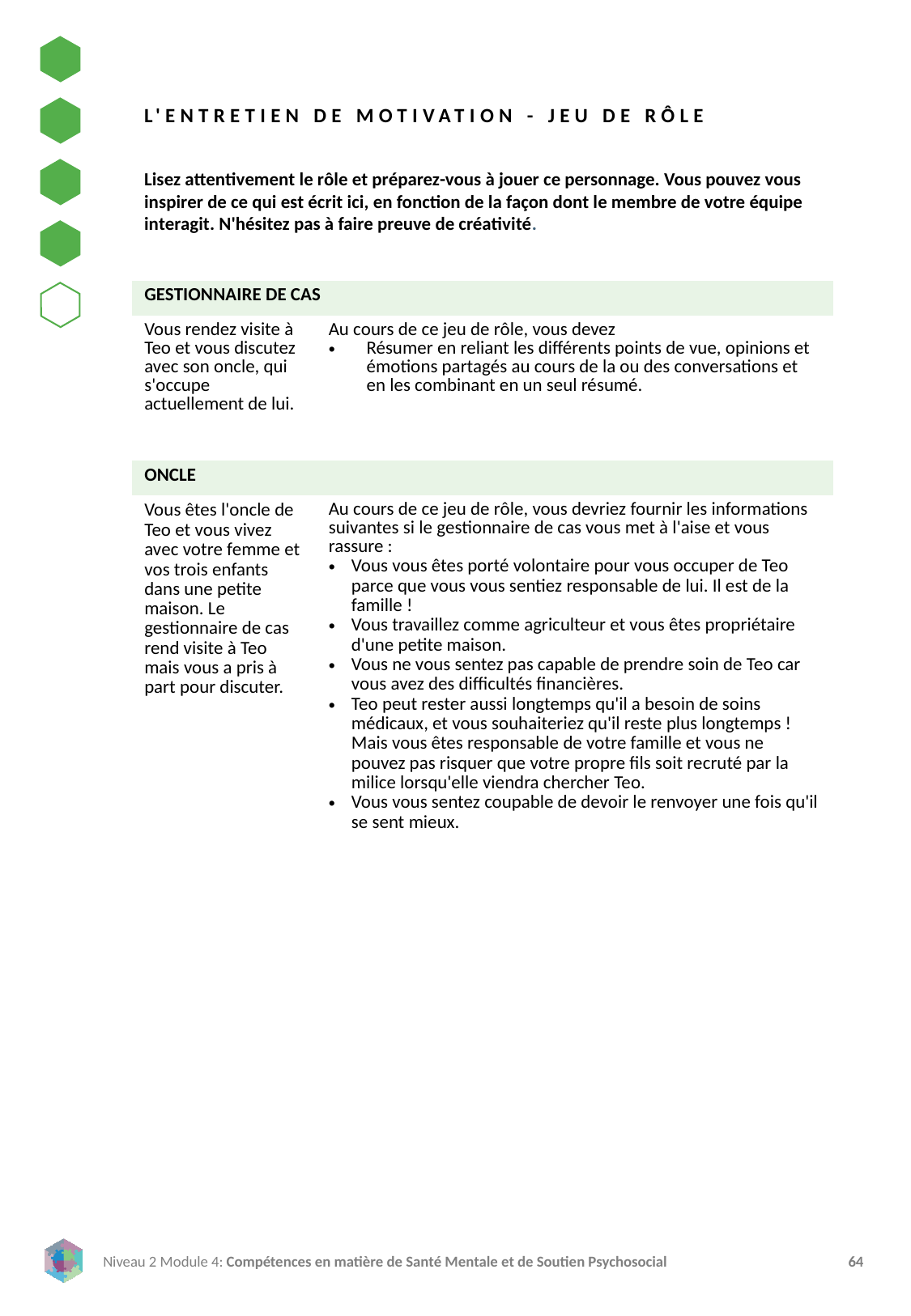

L'ENTRETIEN DE MOTIVATION - JEU DE RÔLE

Lisez attentivement le rôle et préparez-vous à jouer ce personnage. Vous pouvez vous inspirer de ce qui est écrit ici, en fonction de la façon dont le membre de votre équipe interagit. N'hésitez pas à faire preuve de créativité.

| GESTIONNAIRE DE CAS |  |
| --- | --- |
| Vous rendez visite à Teo et vous discutez avec son oncle, qui s'occupe actuellement de lui. | Au cours de ce jeu de rôle, vous devez Résumer en reliant les différents points de vue, opinions et émotions partagés au cours de la ou des conversations et en les combinant en un seul résumé. |
| ONCLE |  |
| Vous êtes l'oncle de Teo et vous vivez avec votre femme et vos trois enfants dans une petite maison. Le gestionnaire de cas rend visite à Teo mais vous a pris à part pour discuter. | Au cours de ce jeu de rôle, vous devriez fournir les informations suivantes si le gestionnaire de cas vous met à l'aise et vous rassure : Vous vous êtes porté volontaire pour vous occuper de Teo parce que vous vous sentiez responsable de lui. Il est de la famille ! Vous travaillez comme agriculteur et vous êtes propriétaire d'une petite maison. Vous ne vous sentez pas capable de prendre soin de Teo car vous avez des difficultés financières. Teo peut rester aussi longtemps qu'il a besoin de soins médicaux, et vous souhaiteriez qu'il reste plus longtemps ! Mais vous êtes responsable de votre famille et vous ne pouvez pas risquer que votre propre fils soit recruté par la milice lorsqu'elle viendra chercher Teo. Vous vous sentez coupable de devoir le renvoyer une fois qu'il se sent mieux. |